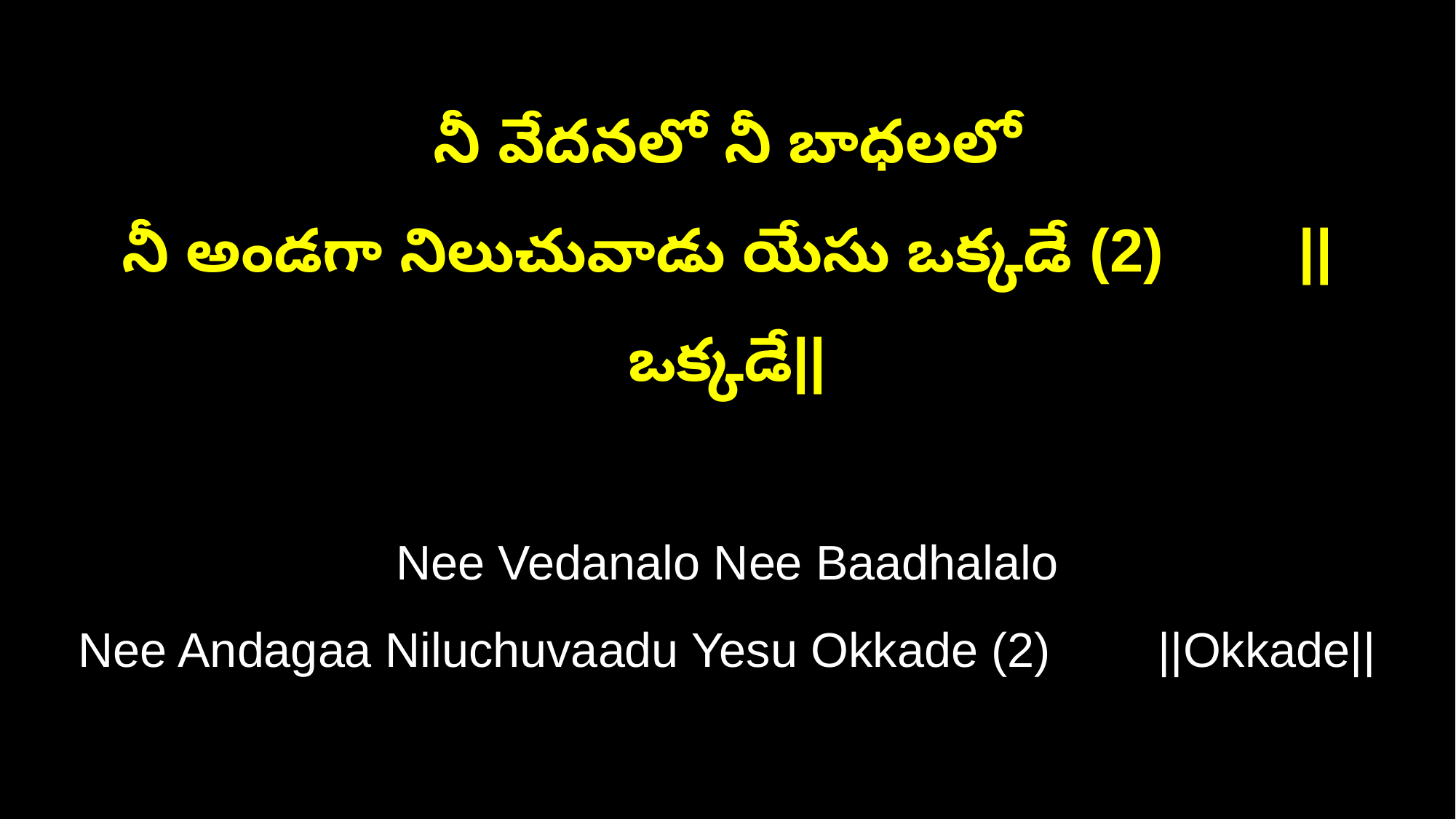

నీ వేదనలో నీ బాధలలో
నీ అండగా నిలుచువాడు యేసు ఒక్కడే (2)        ||ఒక్కడే||
Nee Vedanalo Nee Baadhalalo
Nee Andagaa Niluchuvaadu Yesu Okkade (2)        ||Okkade||